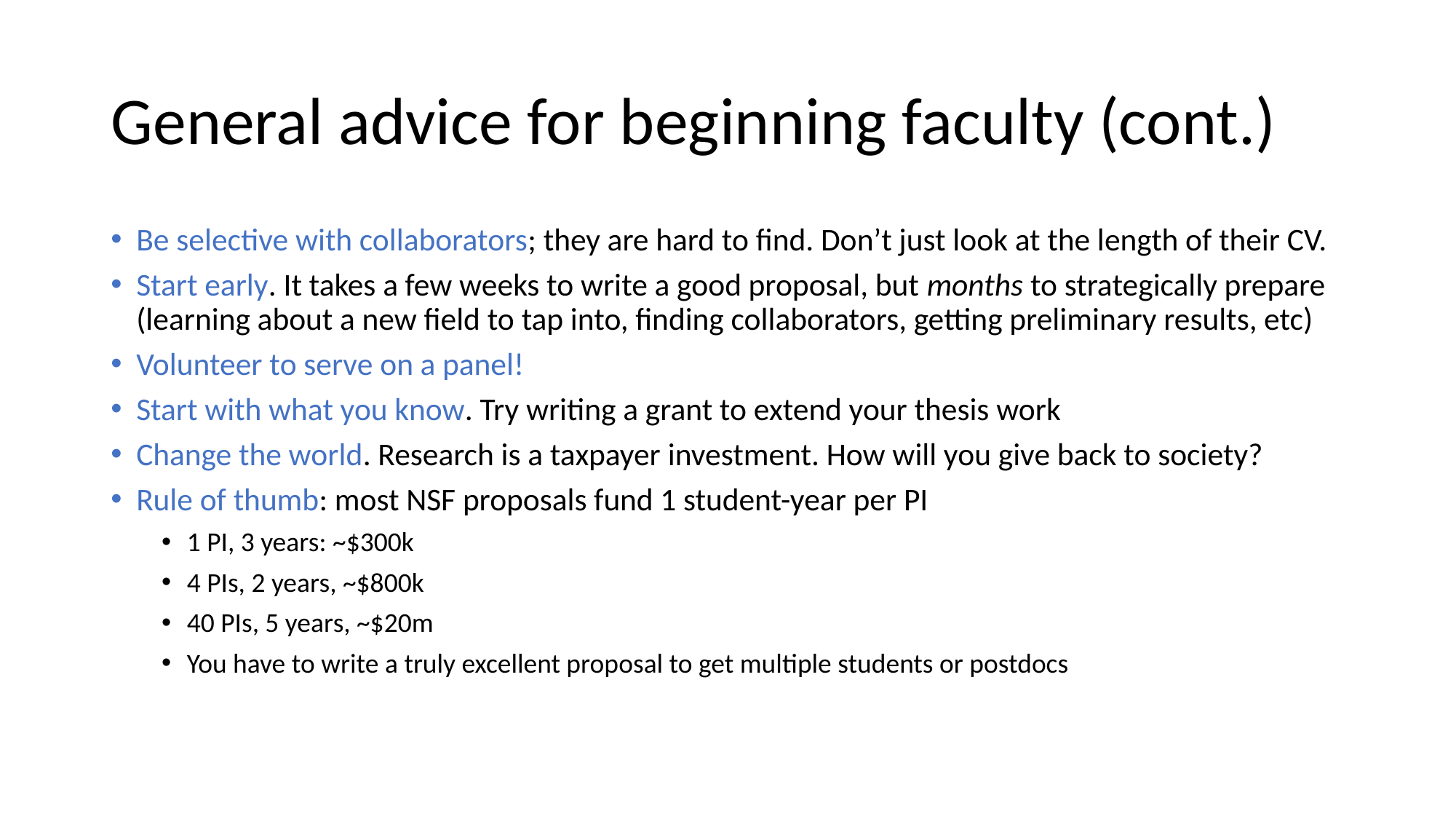

# General advice for beginning faculty (cont.)
Be selective with collaborators; they are hard to find. Don’t just look at the length of their CV.
Start early. It takes a few weeks to write a good proposal, but months to strategically prepare (learning about a new field to tap into, finding collaborators, getting preliminary results, etc)
Volunteer to serve on a panel!
Start with what you know. Try writing a grant to extend your thesis work
Change the world. Research is a taxpayer investment. How will you give back to society?
Rule of thumb: most NSF proposals fund 1 student-year per PI
1 PI, 3 years: ~$300k
4 PIs, 2 years, ~$800k
40 PIs, 5 years, ~$20m
You have to write a truly excellent proposal to get multiple students or postdocs